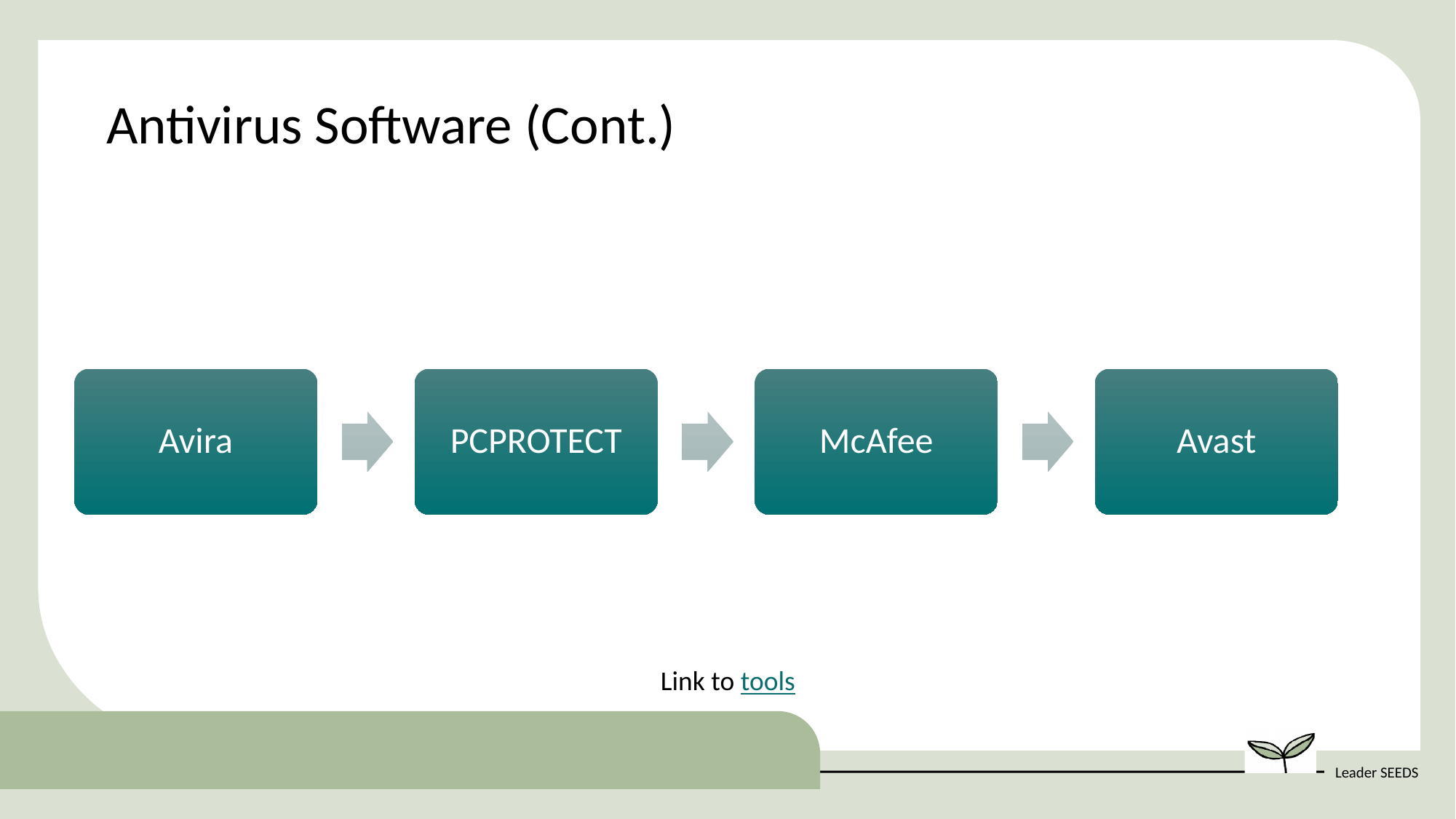

Antivirus Software (Cont.)

Avira
PCPROTECT
McAfee
Avast

Link to tools